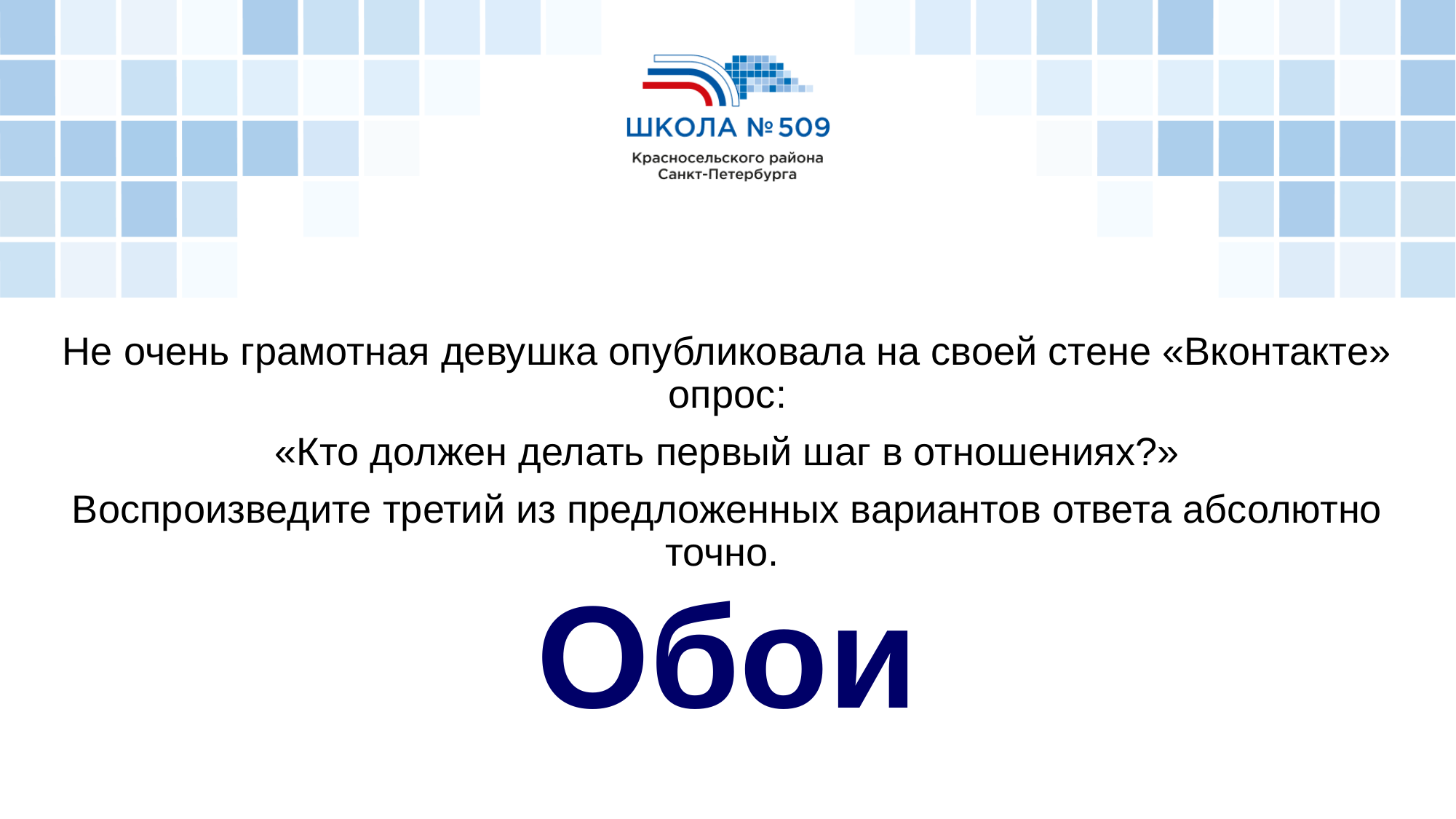

Не очень грамотная девушка опубликовала на своей стене «Вконтакте» опрос:
«Кто должен делать первый шаг в отношениях?»
Воспроизведите третий из предложенных вариантов ответа абсолютно точно.

Обои